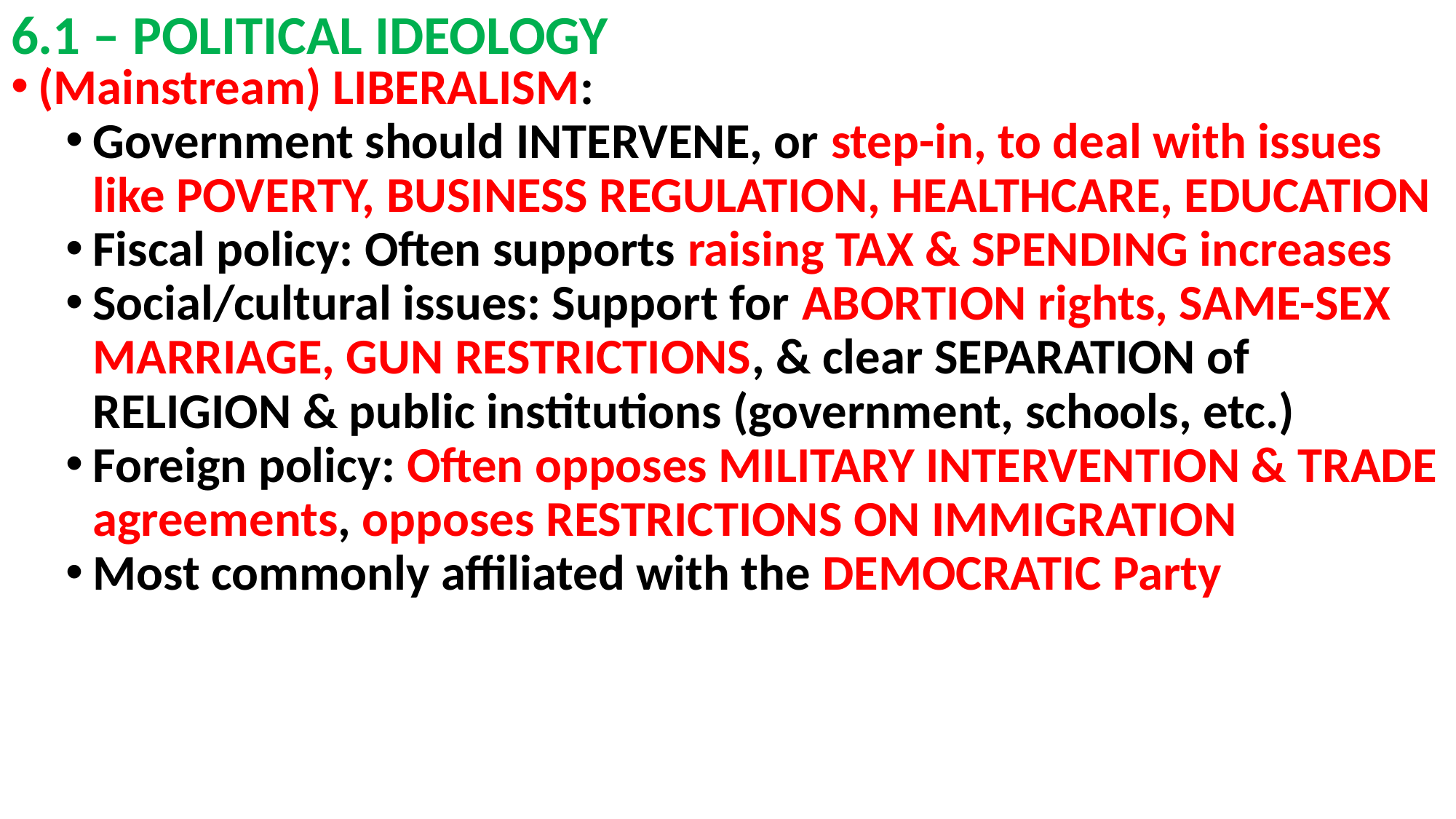

# 6.1 – POLITICAL IDEOLOGY
(Mainstream) LIBERALISM:
Government should INTERVENE, or step-in, to deal with issues like POVERTY, BUSINESS REGULATION, HEALTHCARE, EDUCATION
Fiscal policy: Often supports raising TAX & SPENDING increases
Social/cultural issues: Support for ABORTION rights, SAME-SEX MARRIAGE, GUN RESTRICTIONS, & clear SEPARATION of RELIGION & public institutions (government, schools, etc.)
Foreign policy: Often opposes MILITARY INTERVENTION & TRADE agreements, opposes RESTRICTIONS ON IMMIGRATION
Most commonly affiliated with the DEMOCRATIC Party